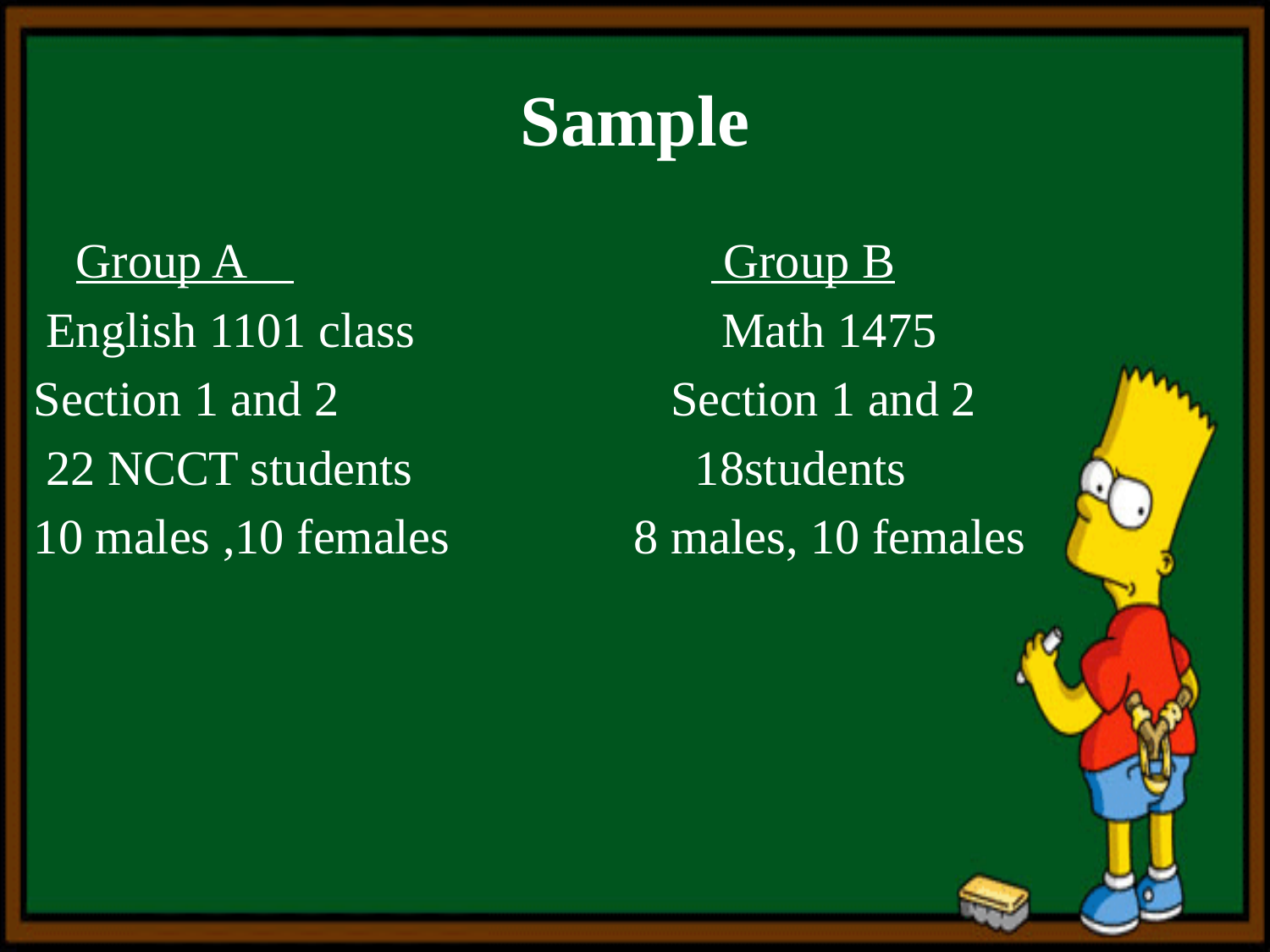

# Sample
  Group A                                       Group B
 English 1101 class                         Math 1475
Section 1 and 2                           Section 1 and 2
 22 NCCT students                       18students
10 males ,10 females               8 males, 10 females